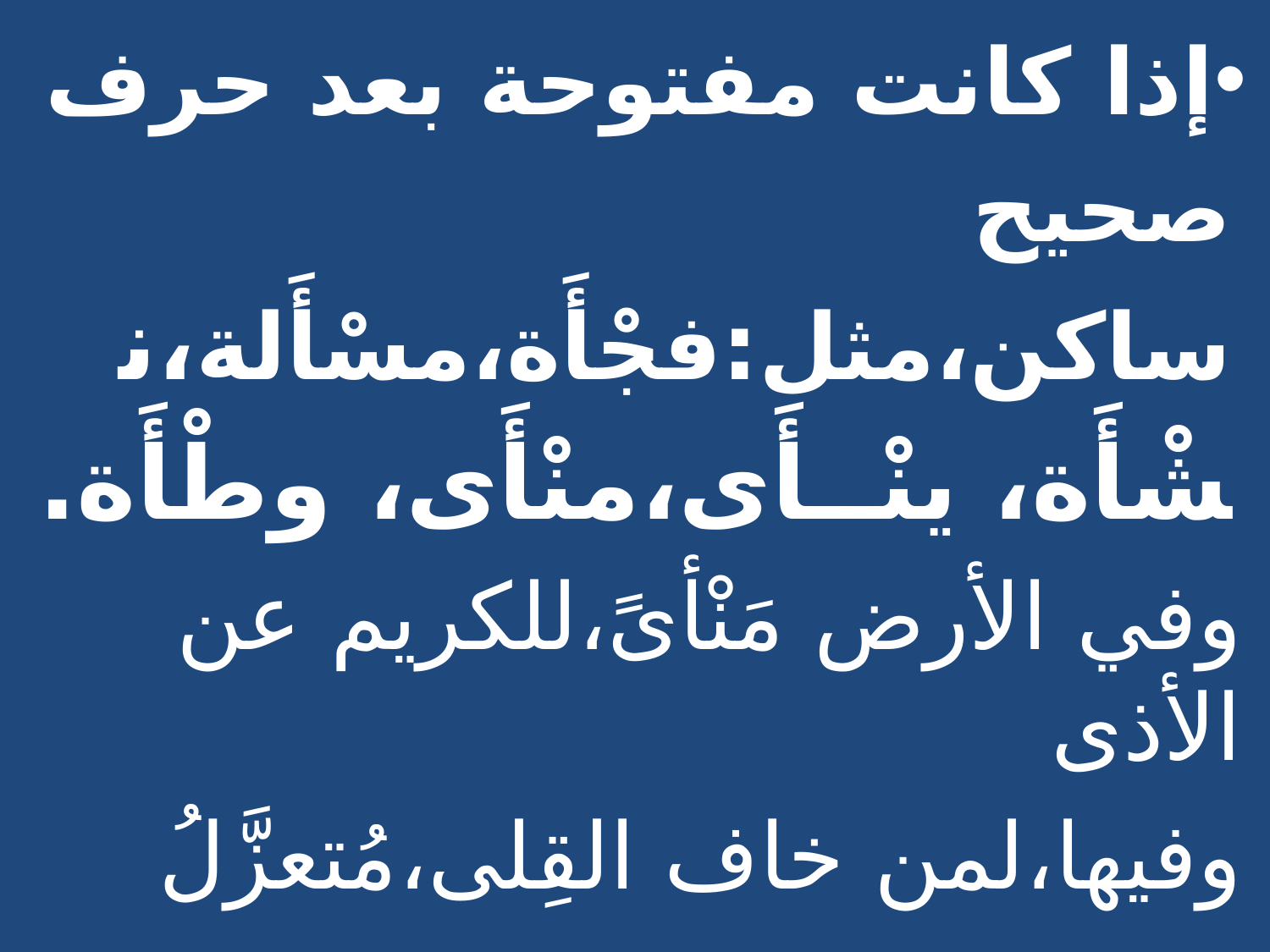

إذا كانت مفتوحة بعد حرف صحيح ساكن،مثل:فجْأَة،مسْأَلة،نشْأَة، ينْــأَى،منْأَى، وطْأَة.
وفي الأرض مَنْأىً،للكريم عن الأذى
وفيها،لمن خاف القِلى،مُتعزَّلُ